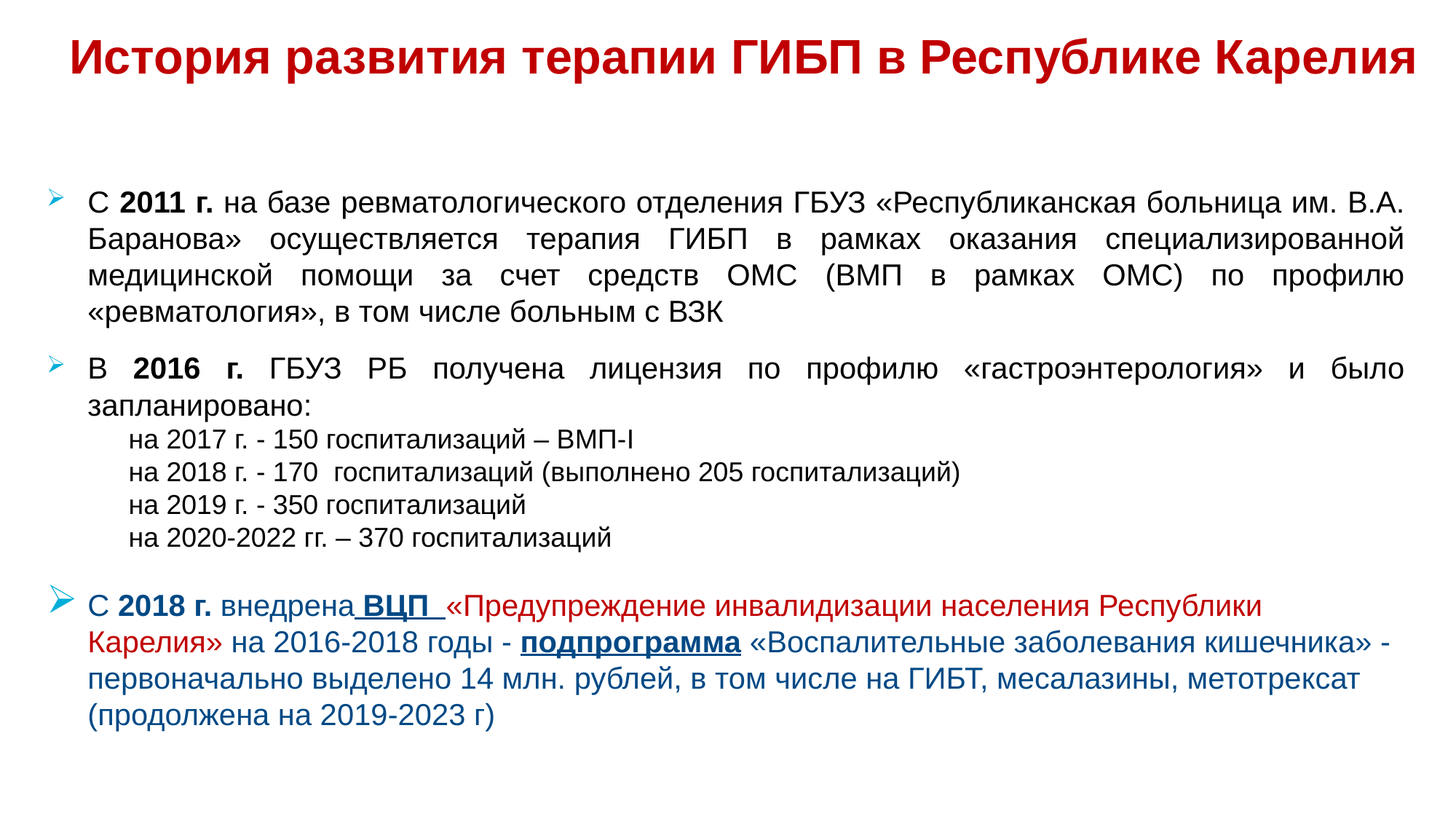

# История развития терапии ГИБП в Республике Карелия
С 2011 г. на базе ревматологического отделения ГБУЗ «Республиканская больница им. В.А. Баранова» осуществляется терапия ГИБП в рамках оказания специализированной медицинской помощи за счет средств ОМС (ВМП в рамках ОМС) по профилю «ревматология», в том числе больным с ВЗК
В 2016 г. ГБУЗ РБ получена лицензия по профилю «гастроэнтерология» и было запланировано:
на 2017 г. - 150 госпитализаций – ВМП-I
на 2018 г. - 170  госпитализаций (выполнено 205 госпитализаций)
на 2019 г. - 350 госпитализаций
на 2020-2022 гг. – 370 госпитализаций

С 2018 г. внедрена ВЦП  «Предупреждение инвалидизации населения Республики Карелия» на 2016-2018 годы - подпрограмма «Воспалительные заболевания кишечника» - первоначально выделено 14 млн. рублей, в том числе на ГИБТ, месалазины, метотрексат (продолжена на 2019-2023 г)